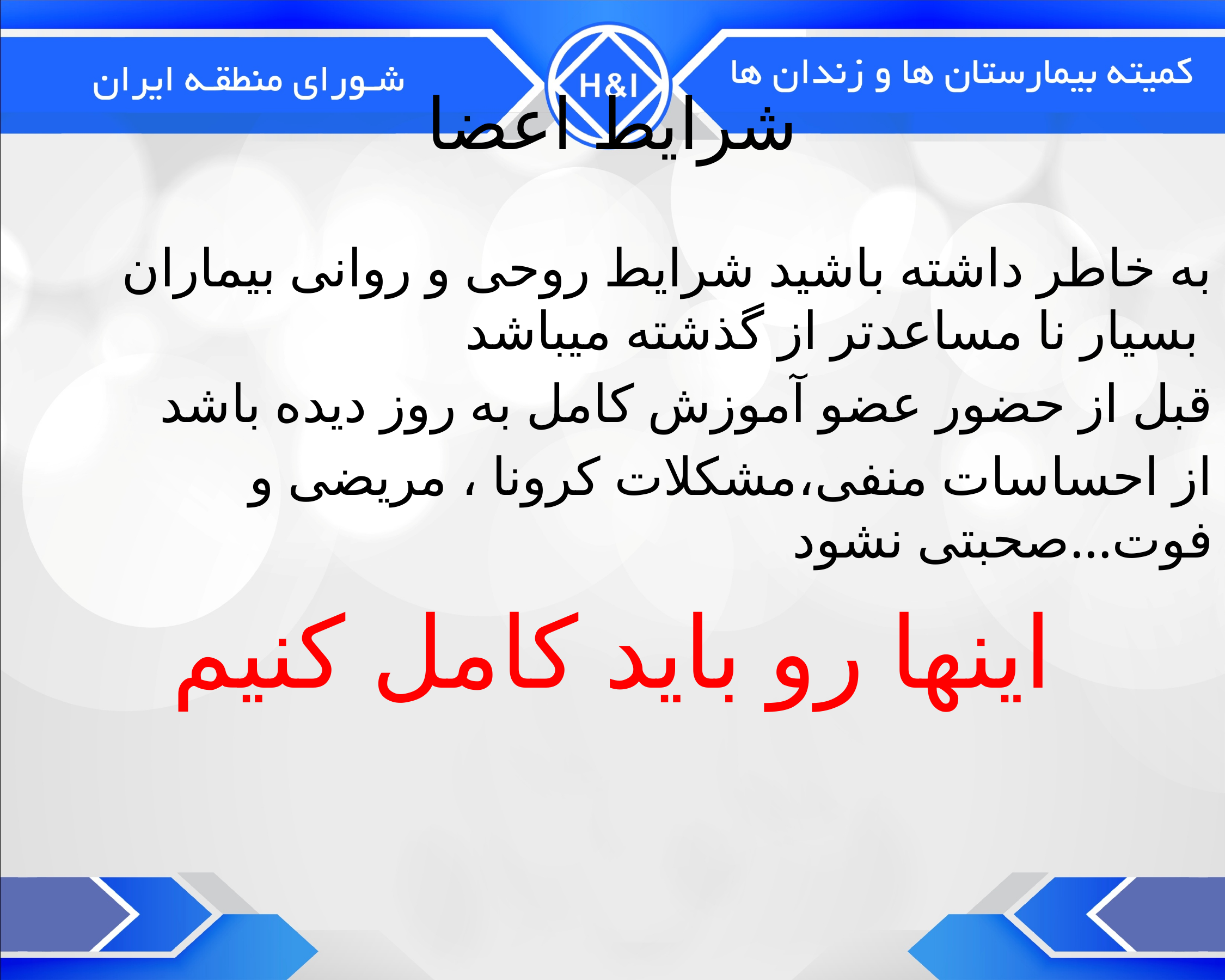

# شرایط اعضا
به خاطر داشته باشید شرایط روحی و روانی بیماران بسیار نا مساعدتر از گذشته میباشد
قبل از حضور عضو آموزش کامل به روز دیده باشد
از احساسات منفی،مشکلات کرونا ، مریضی و فوت...صحبتی نشود
اینها رو باید کامل کنیم